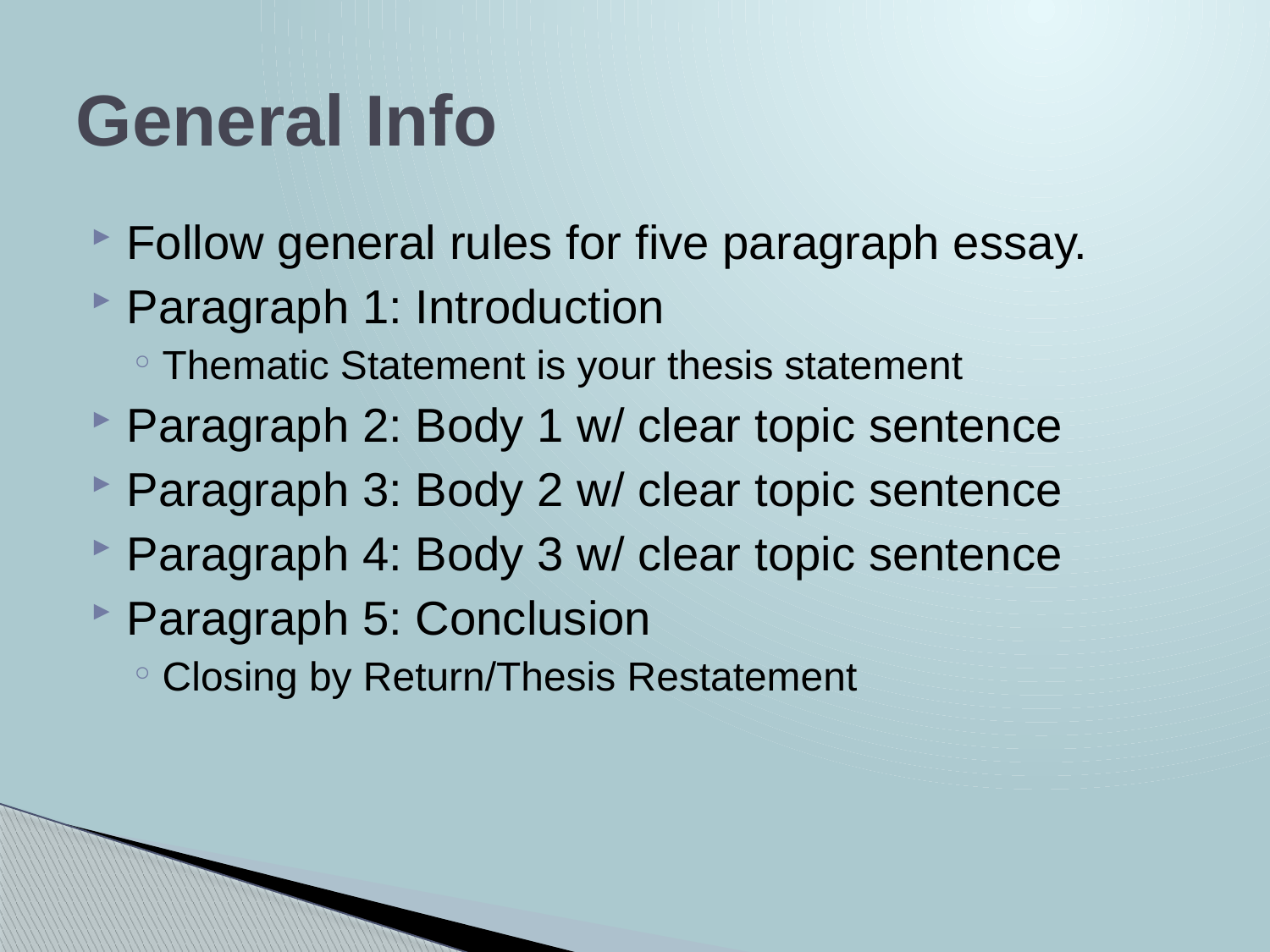

# General Info
Follow general rules for five paragraph essay.
Paragraph 1: Introduction
Thematic Statement is your thesis statement
Paragraph 2: Body 1 w/ clear topic sentence
Paragraph 3: Body 2 w/ clear topic sentence
Paragraph 4: Body 3 w/ clear topic sentence
Paragraph 5: Conclusion
Closing by Return/Thesis Restatement